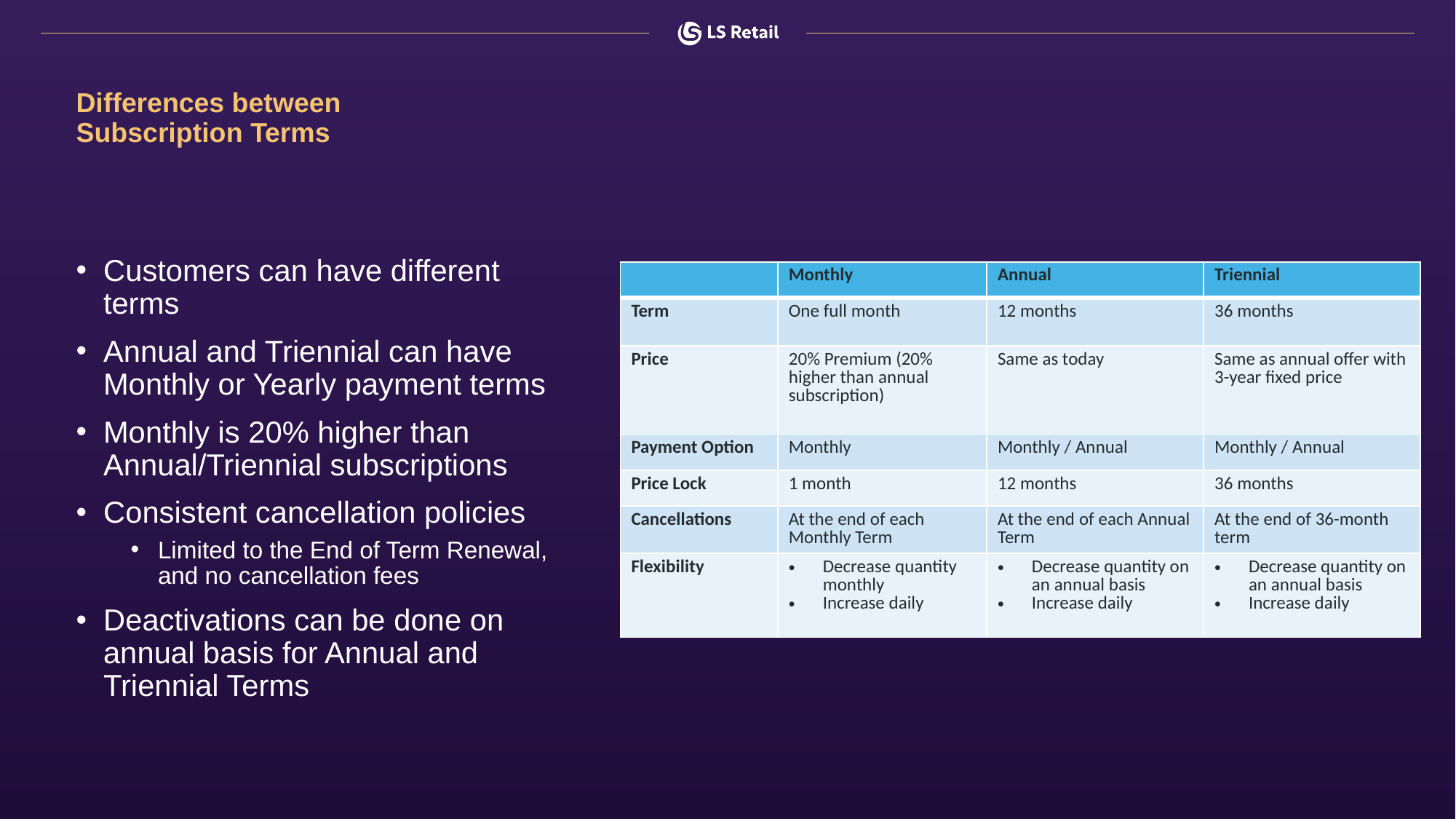

# Differences between Subscription Terms
Customers can have different terms
Annual and Triennial can have Monthly or Yearly payment terms
Monthly is 20% higher than Annual/Triennial subscriptions
Consistent cancellation policies
Limited to the End of Term Renewal, and no cancellation fees
Deactivations can be done on annual basis for Annual and Triennial Terms

|  | Monthly | Annual | Triennial |
| --- | --- | --- | --- |
| Term | One full month | 12 months | 36 months |
| Price | 20% Premium (20% higher than annual subscription) | Same as today | Same as annual offer with 3-year fixed price |
| Payment Option | Monthly | Monthly / Annual | Monthly / Annual |
| Price Lock | 1 month | 12 months | 36 months |
| Cancellations | At the end of each Monthly Term | At the end of each Annual Term | At the end of 36-month term |
| Flexibility | Decrease quantity monthly Increase daily | Decrease quantity on an annual basis Increase daily | Decrease quantity on an annual basis Increase daily |